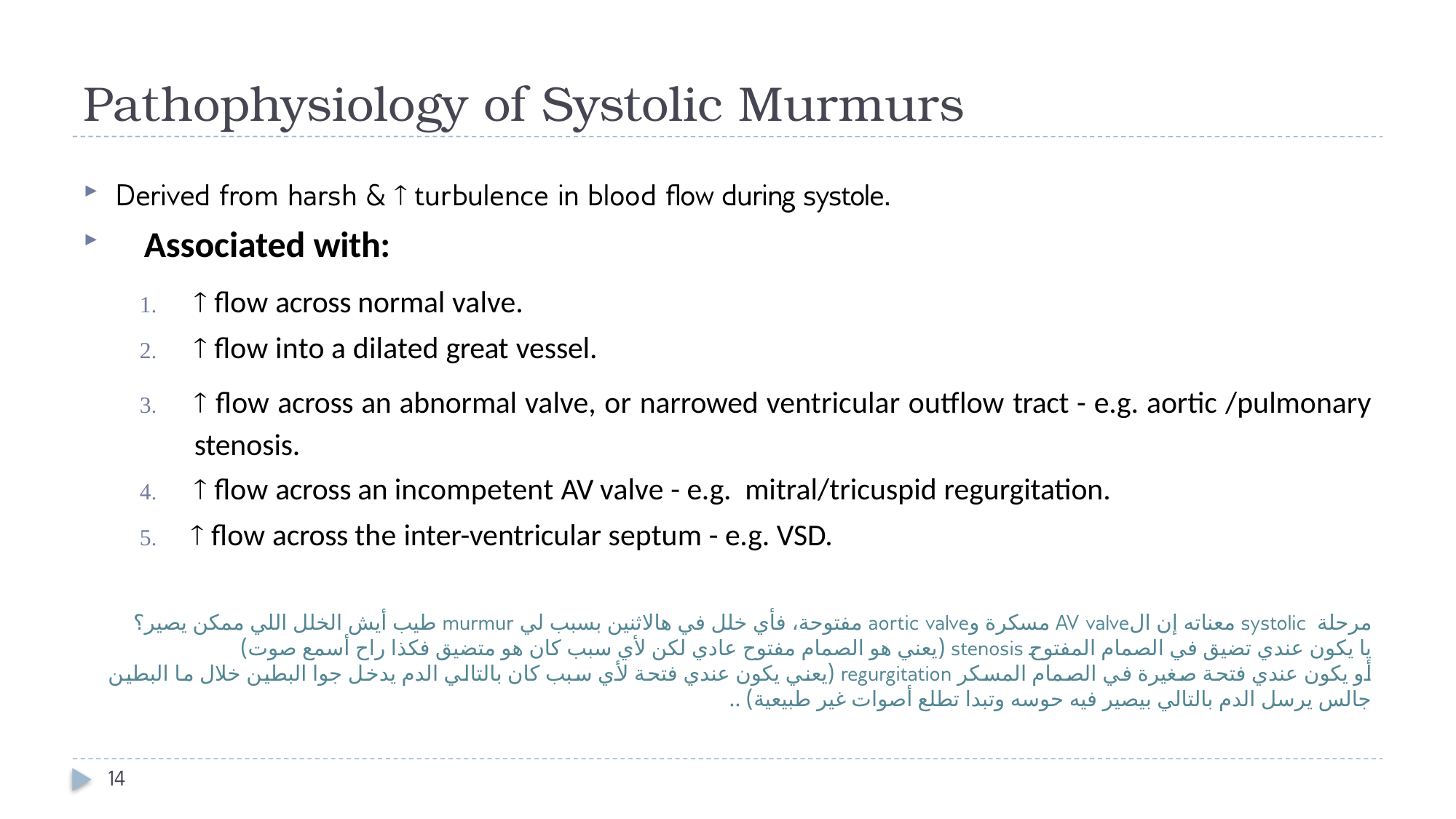

# Pathophysiology of Systolic Murmurs
Derived from harsh & ↑ turbulence in blood flow during systole.
	Associated with:
↑ flow across normal valve.
↑ flow into a dilated great vessel.
↑ flow across an abnormal valve, or narrowed ventricular outflow tract - e.g. aortic /pulmonary stenosis.
↑ flow across an incompetent AV valve - e.g.  mitral/tricuspid regurgitation.
↑ flow across the inter-ventricular septum - e.g. VSD.

مرحلة  systolic معناته إن الAV valve مسكرة وaortic valve مفتوحة، فأي خلل في هالاثنين بسبب لي murmur طيب أيش الخلل اللي ممكن يصير؟
يا يكون عندي تضيق في الصمام المفتوح stenosis (يعني هو الصمام مفتوح عادي لكن لأي سبب كان هو متضيق فكذا راح أسمع صوت)
أو يكون عندي فتحة صغيرة في الصمام المسكر regurgitation (يعني يكون عندي فتحة لأي سبب كان بالتالي الدم يدخل جوا البطين خلال ما البطين جالس يرسل الدم بالتالي بيصير فيه حوسه وتبدا تطلع أصوات غير طبيعية) ..
14